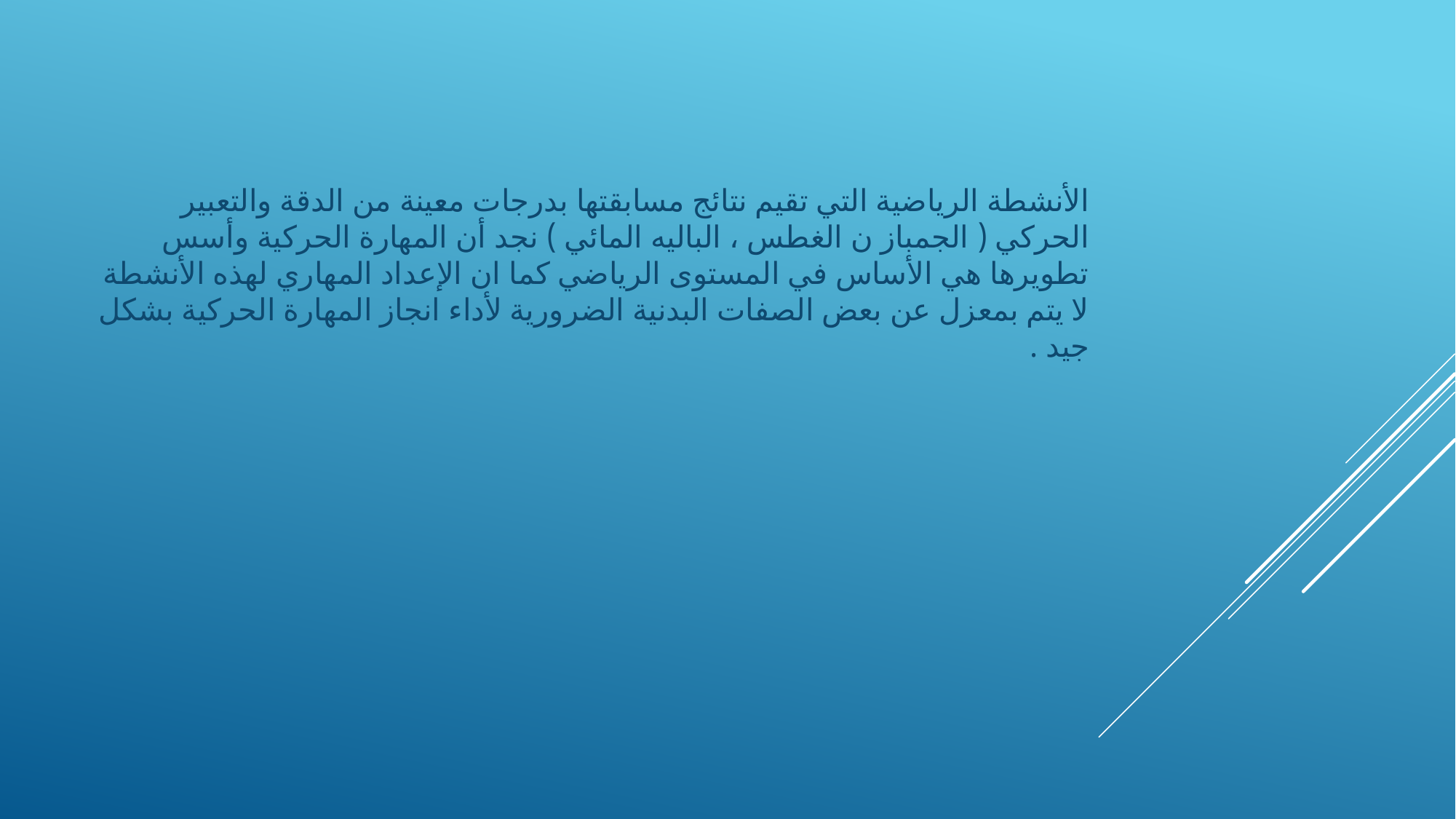

الأنشطة الرياضية التي تقيم نتائج مسابقتها بدرجات معينة من الدقة والتعبير الحركي ( الجمباز ن الغطس ، الباليه المائي ) نجد أن المهارة الحركية وأسس تطويرها هي الأساس في المستوى الرياضي كما ان الإعداد المهاري لهذه الأنشطة لا يتم بمعزل عن بعض الصفات البدنية الضرورية لأداء انجاز المهارة الحركية بشكل جيد .

#